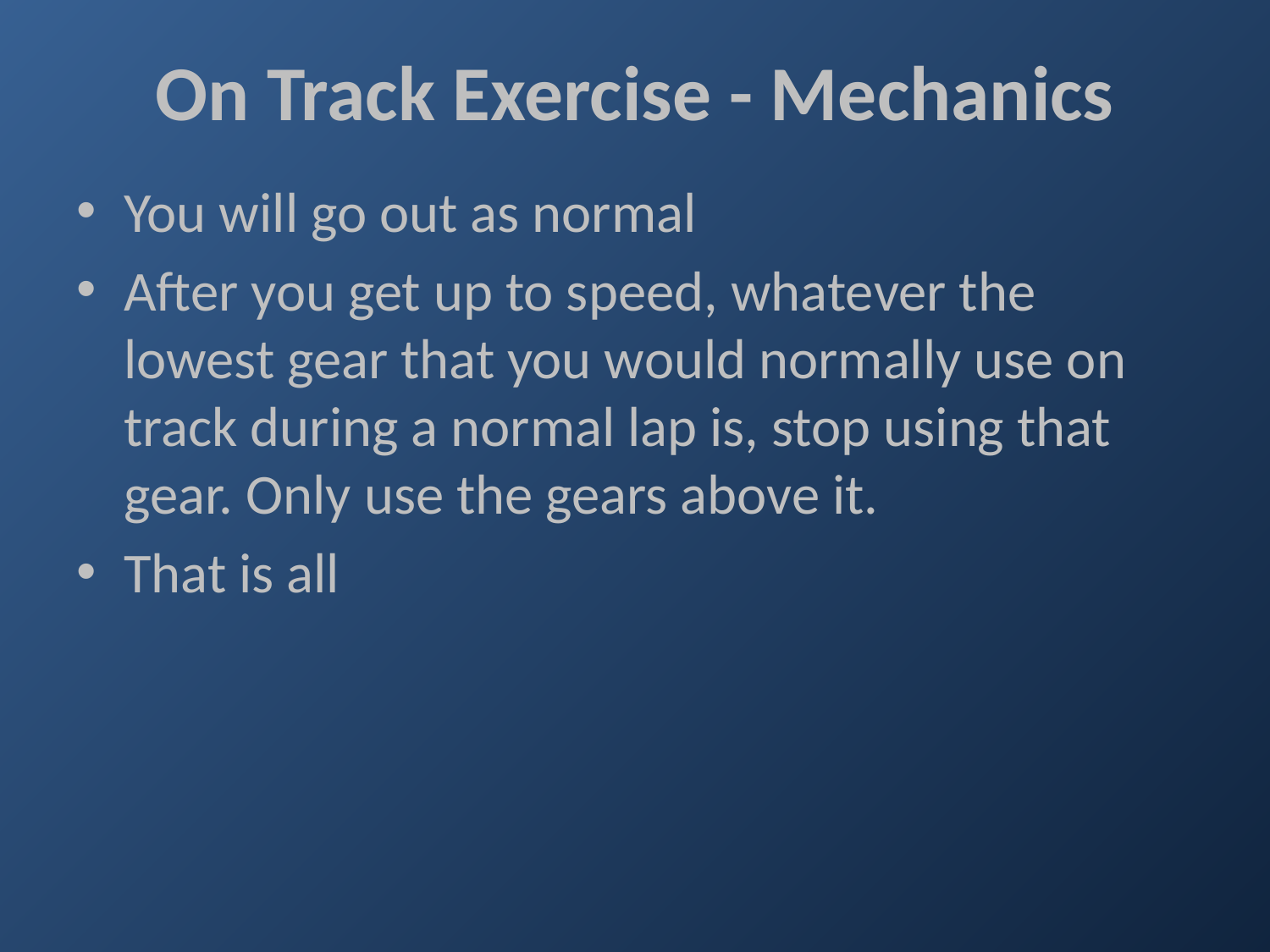

On Track Exercise - Mechanics
You will go out as normal
After you get up to speed, whatever the lowest gear that you would normally use on track during a normal lap is, stop using that gear. Only use the gears above it.
That is all